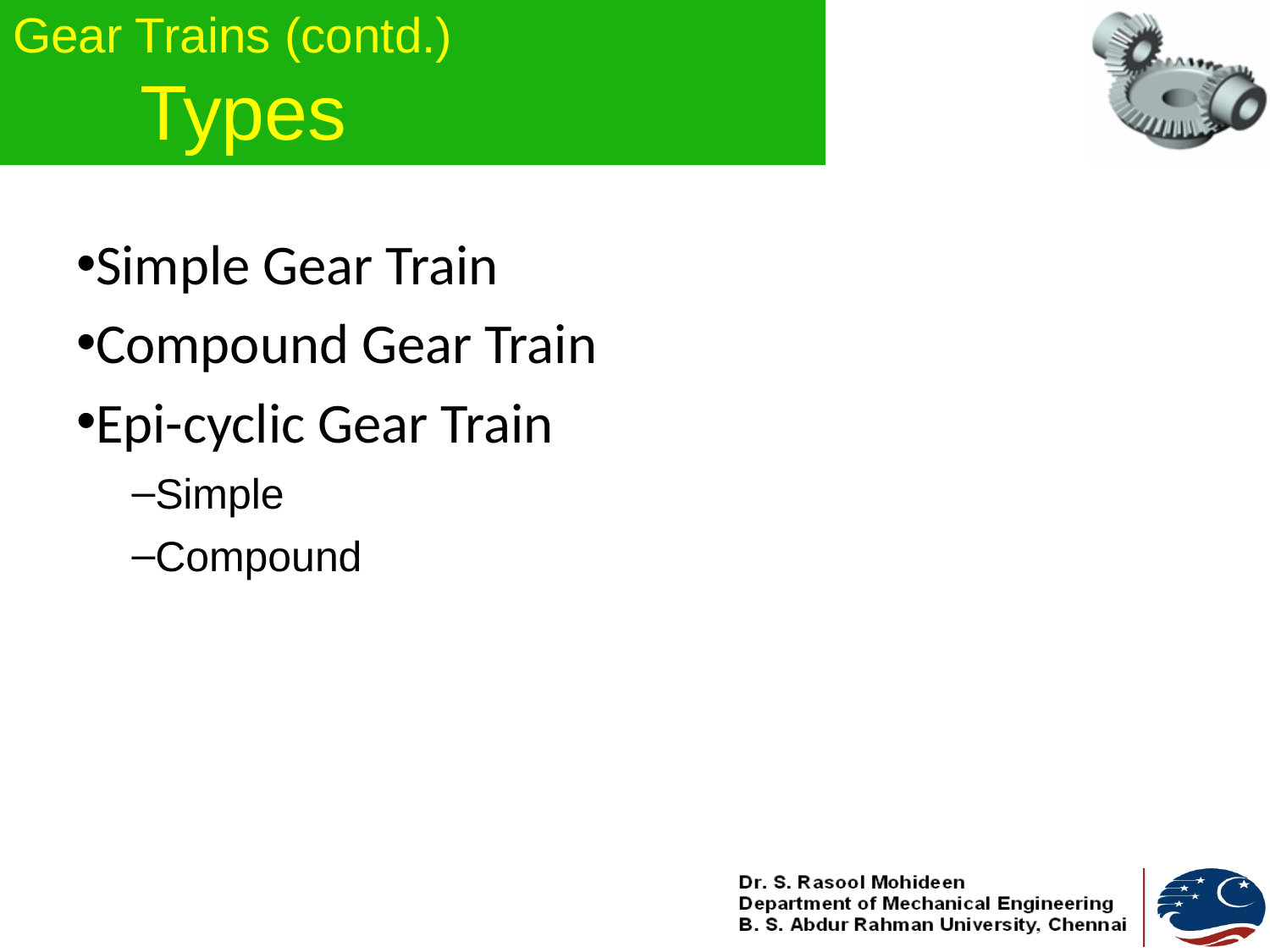

# Gear Trains (contd.) Types
Simple Gear Train
Compound Gear Train
Epi-cyclic Gear Train
Simple
Compound